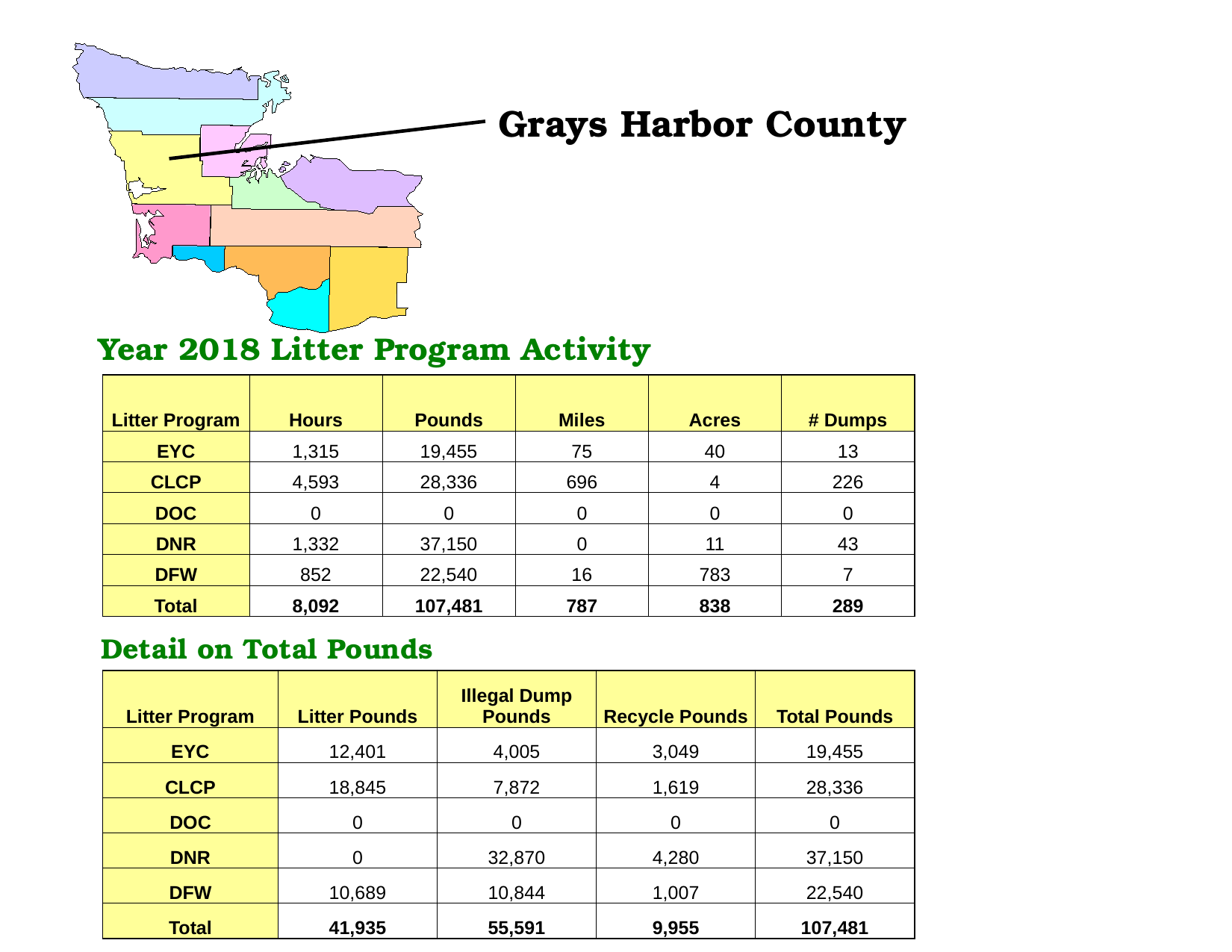

Grays Harbor County

Year 2018 Litter Program Activity
| Litter Program | Hours | Pounds | Miles | Acres | # Dumps |
| --- | --- | --- | --- | --- | --- |
| EYC | 1,315 | 19,455 | 75 | 40 | 13 |
| CLCP | 4,593 | 28,336 | 696 | 4 | 226 |
| DOC | 0 | 0 | 0 | 0 | 0 |
| DNR | 1,332 | 37,150 | 0 | 11 | 43 |
| DFW | 852 | 22,540 | 16 | 783 | 7 |
| Total | 8,092 | 107,481 | 787 | 838 | 289 |
Detail on Total Pounds
| Litter Program | Litter Pounds | Illegal Dump Pounds | Recycle Pounds | Total Pounds |
| --- | --- | --- | --- | --- |
| EYC | 12,401 | 4,005 | 3,049 | 19,455 |
| CLCP | 18,845 | 7,872 | 1,619 | 28,336 |
| DOC | 0 | 0 | 0 | 0 |
| DNR | 0 | 32,870 | 4,280 | 37,150 |
| DFW | 10,689 | 10,844 | 1,007 | 22,540 |
| Total | 41,935 | 55,591 | 9,955 | 107,481 |